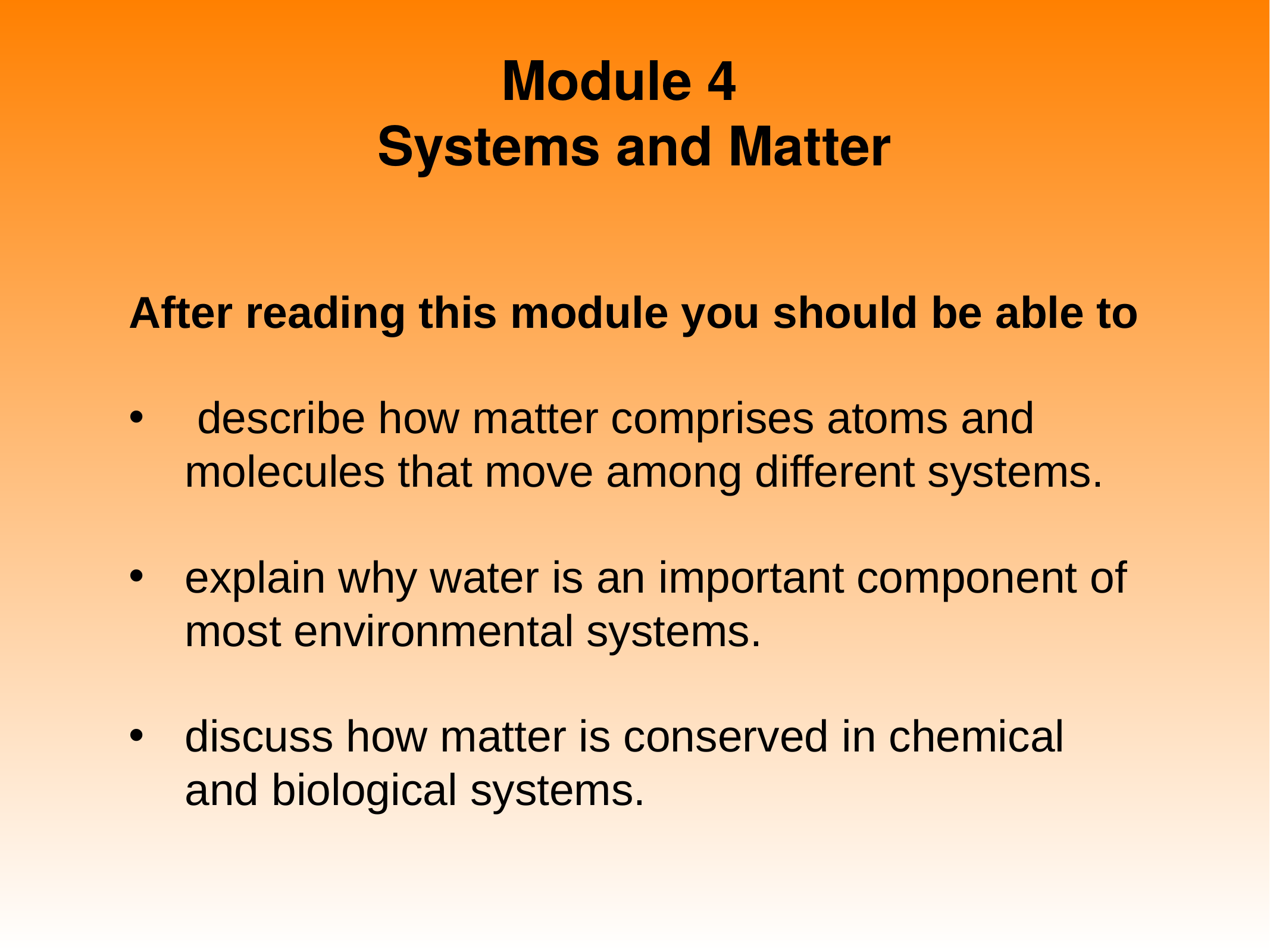

# Module 4 Systems and Matter
After reading this module you should be able to
 describe how matter comprises atoms and molecules that move among different systems.
explain why water is an important component of most environmental systems.
discuss how matter is conserved in chemical and biological systems.